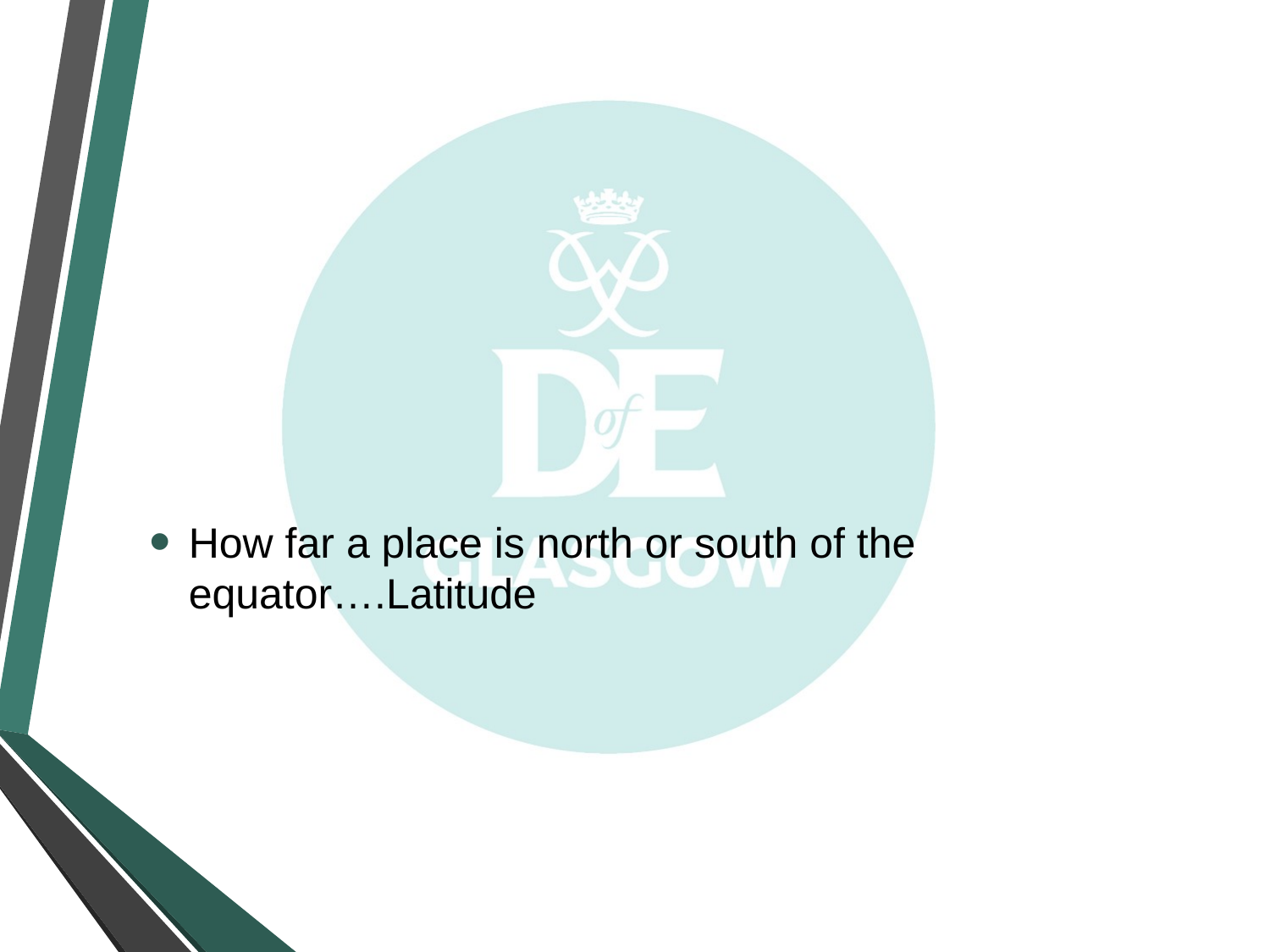

#
How far a place is north or south of the equator….Latitude